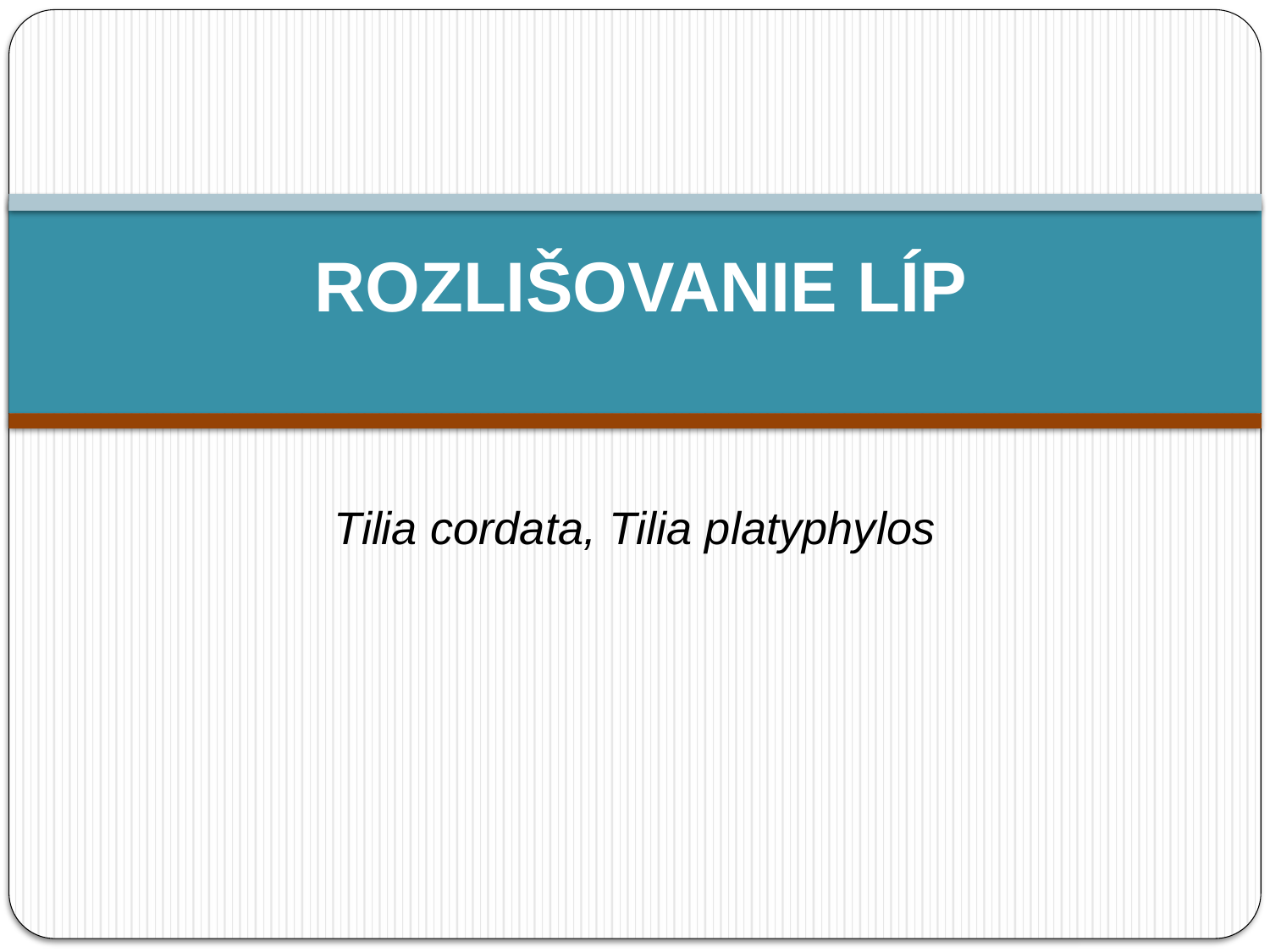

# ROZLIŠOVANIE LÍP
Tilia cordata, Tilia platyphylos